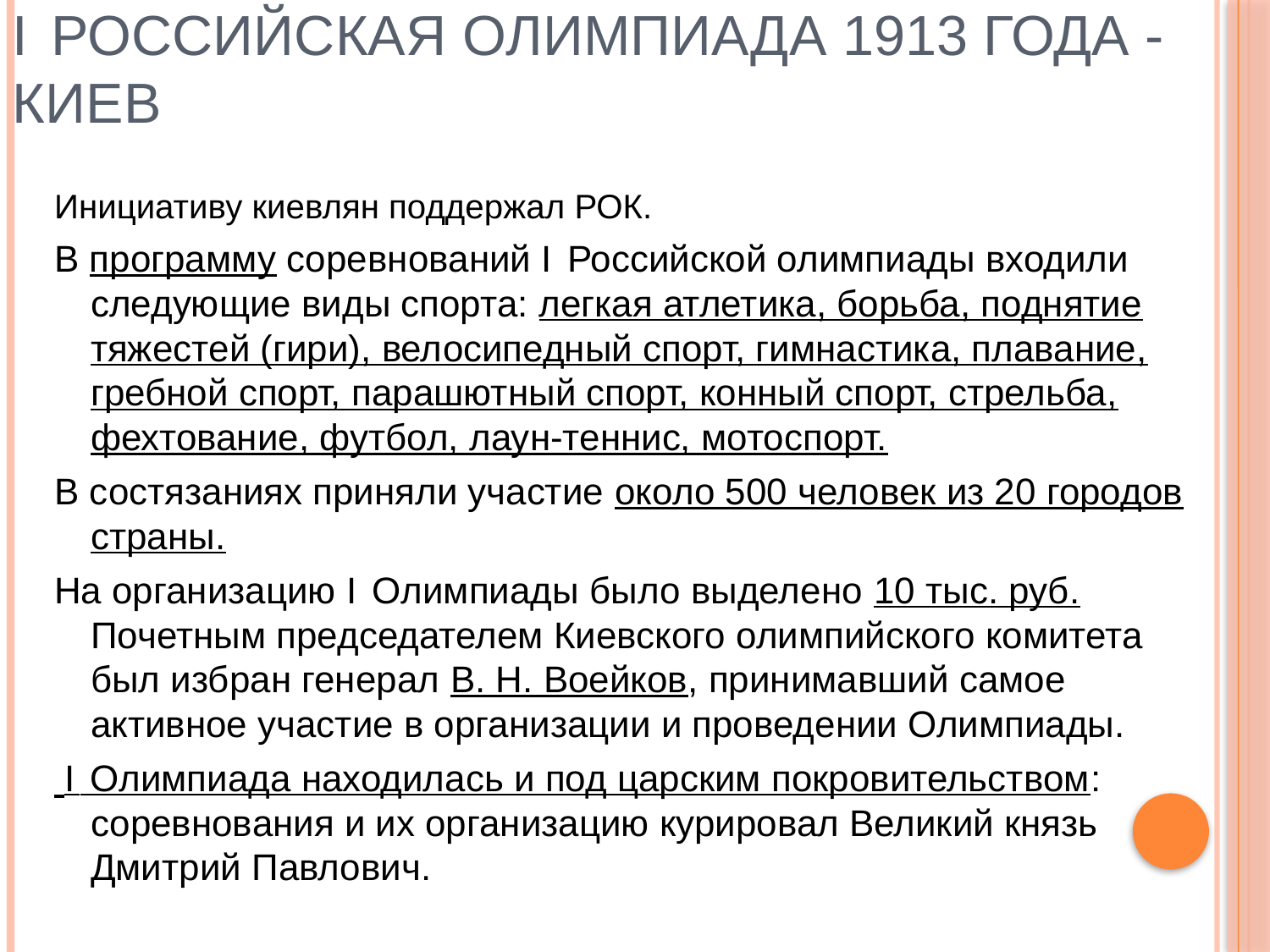

# I Российская олимпиада 1913 года - Киев
Инициативу киевлян поддержал РОК.
В программу соревнований I Российской олимпиады входили следующие виды спорта: легкая атлетика, борьба, поднятие тяжестей (гири), велосипедный спорт, гимнастика, плавание, гребной спорт, парашютный спорт, конный спорт, стрельба, фехтование, футбол, лаун-теннис, мотоспорт.
В состязаниях приняли участие около 500 человек из 20 городов страны.
На организацию I Олимпиады было выделено 10 тыс. руб. Почетным председателем Киевского олимпийского комитета был избран генерал В. Н. Воейков, принимавший самое активное участие в организации и проведении Олимпиады.
 I Олимпиада находилась и под царским покровительством: соревнования и их организацию курировал Великий князь Дмитрий Павлович.